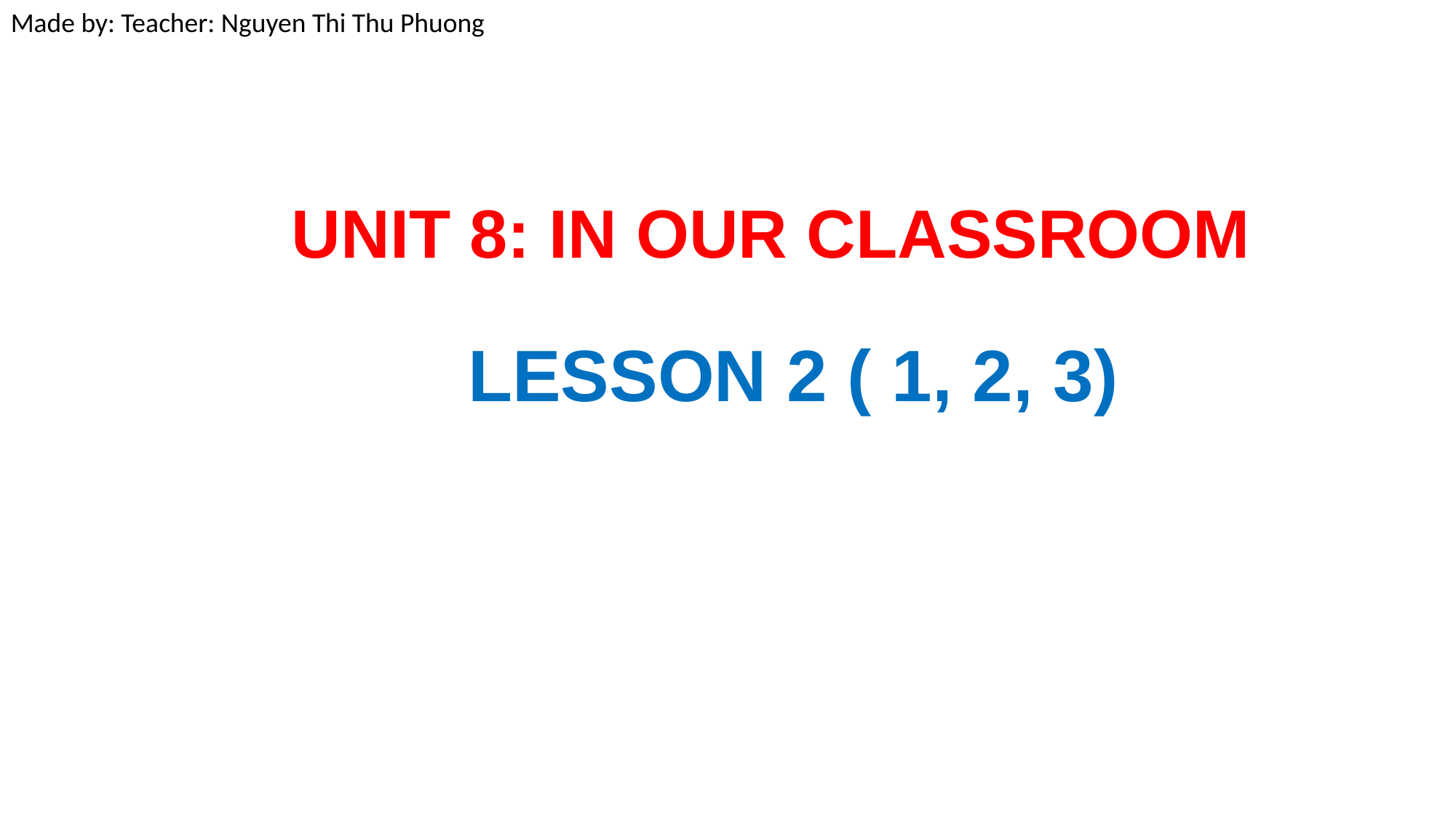

Made by: Teacher: Nguyen Thi Thu Phuong
UNIT 8: IN OUR CLASSROOM
LESSON 2 ( 1, 2, 3)